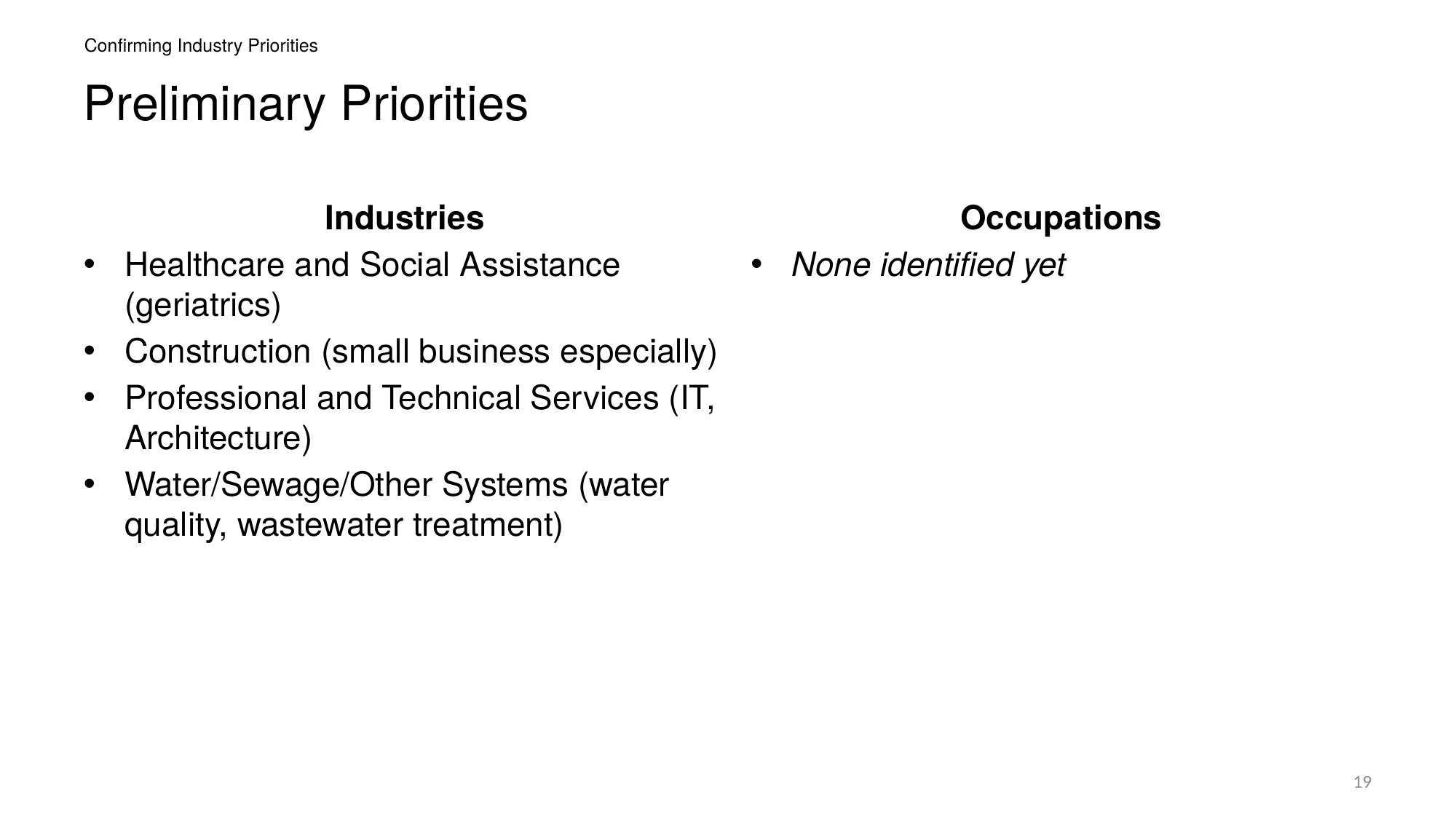

Confirming Industry Priorities
# Preliminary Priorities
Industries
Healthcare and Social Assistance (geriatrics)
Construction (small business especially)
Professional and Technical Services (IT, Architecture)
Water/Sewage/Other Systems (water quality, wastewater treatment)

Occupations
None identified yet

19